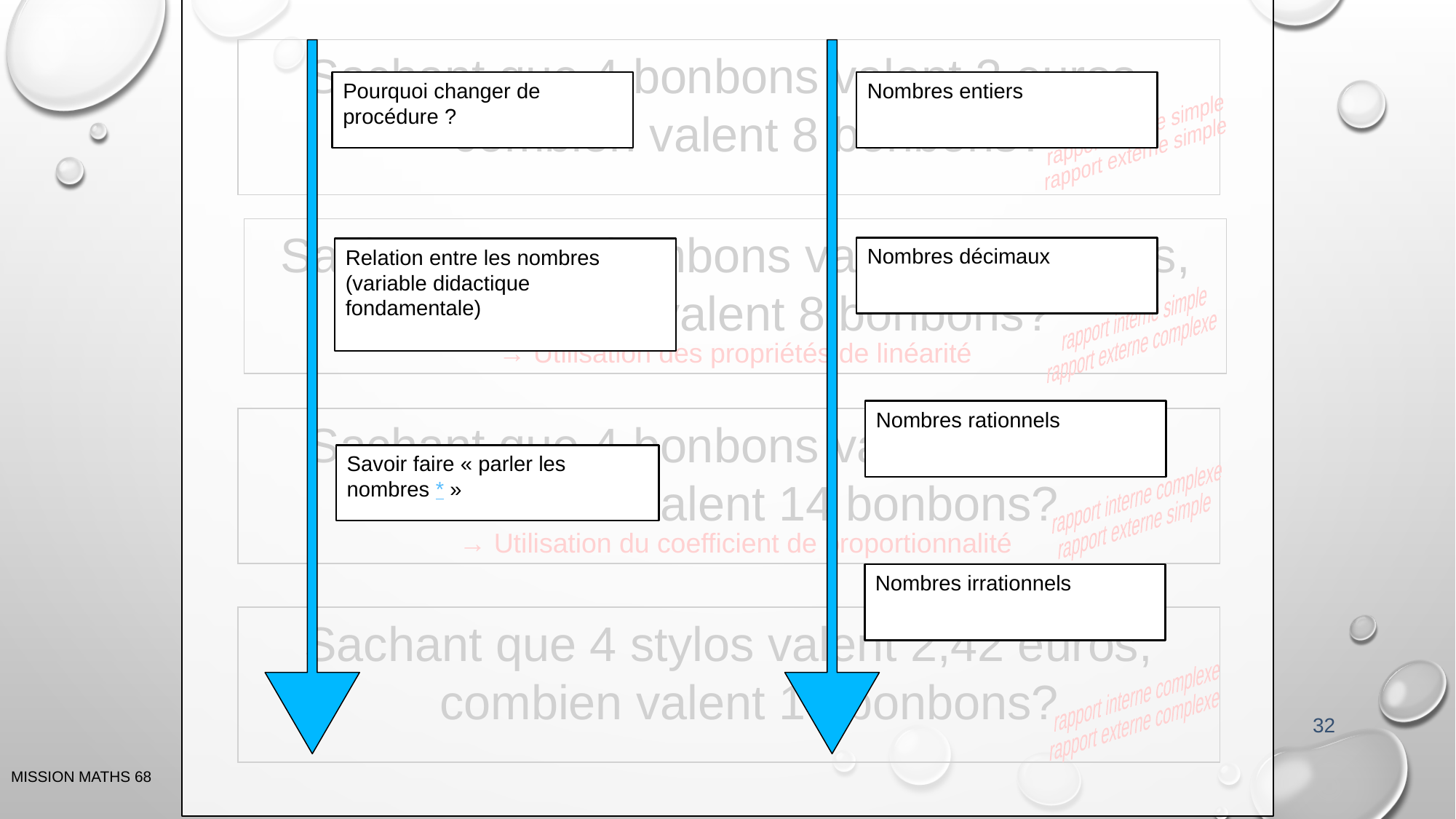

Sachant que 4 bonbons valent 2 euros, combien valent 8 bonbons?

Pourquoi changer de procédure ?
Nombres entiers
rapport interne simple
rapport externe simple
Sachant que 4 bonbons valent 2,42 euros, combien valent 8 bonbons?
Nombres décimaux
Relation entre les nombres (variable didactique fondamentale)
rapport interne simple
rapport externe complexe
→ Utilisation des propriétés de linéarité
Nombres rationnels
Sachant que 4 bonbons valent 2 euros, combien valent 14 bonbons?
Savoir faire « parler les nombres * »
rapport interne complexe
rapport externe simple
→ Utilisation du coefficient de proportionnalité
Nombres irrationnels
Sachant que 4 stylos valent 2,42 euros, combien valent 14 bonbons?
rapport interne complexe
rapport externe complexe
32
MISSION MATHS 68